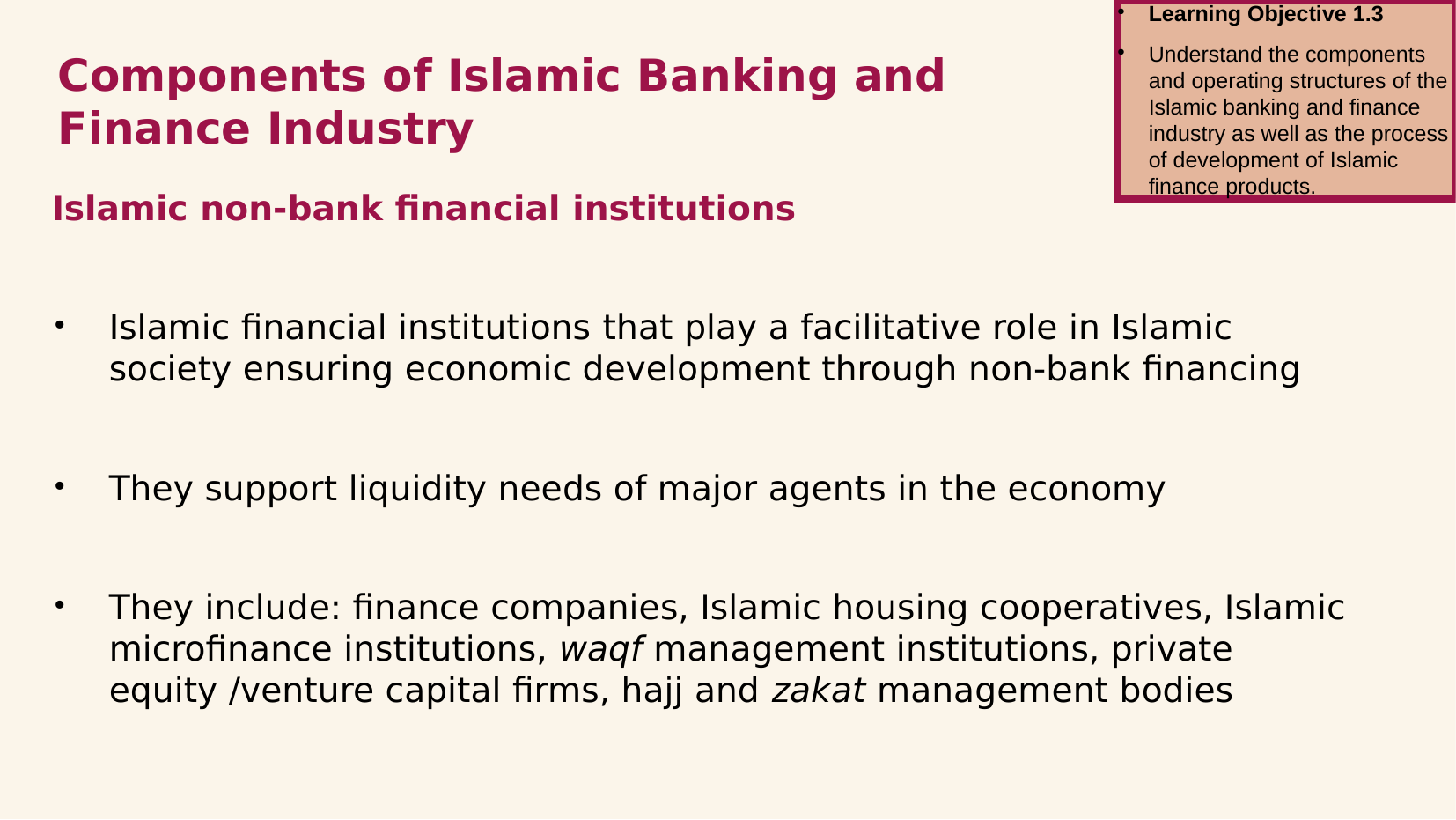

Learning Objective 1.3
Understand the components and operating structures of the Islamic banking and finance industry as well as the process of development of Islamic finance products.
Components of Islamic Banking and
Finance Industry
Islamic non-bank financial institutions

Islamic financial institutions that play a facilitative role in Islamic society ensuring economic development through non-bank financing

They support liquidity needs of major agents in the economy

They include: finance companies, Islamic housing cooperatives, Islamic microfinance institutions, waqf management institutions, private equity /venture capital firms, hajj and zakat management bodies